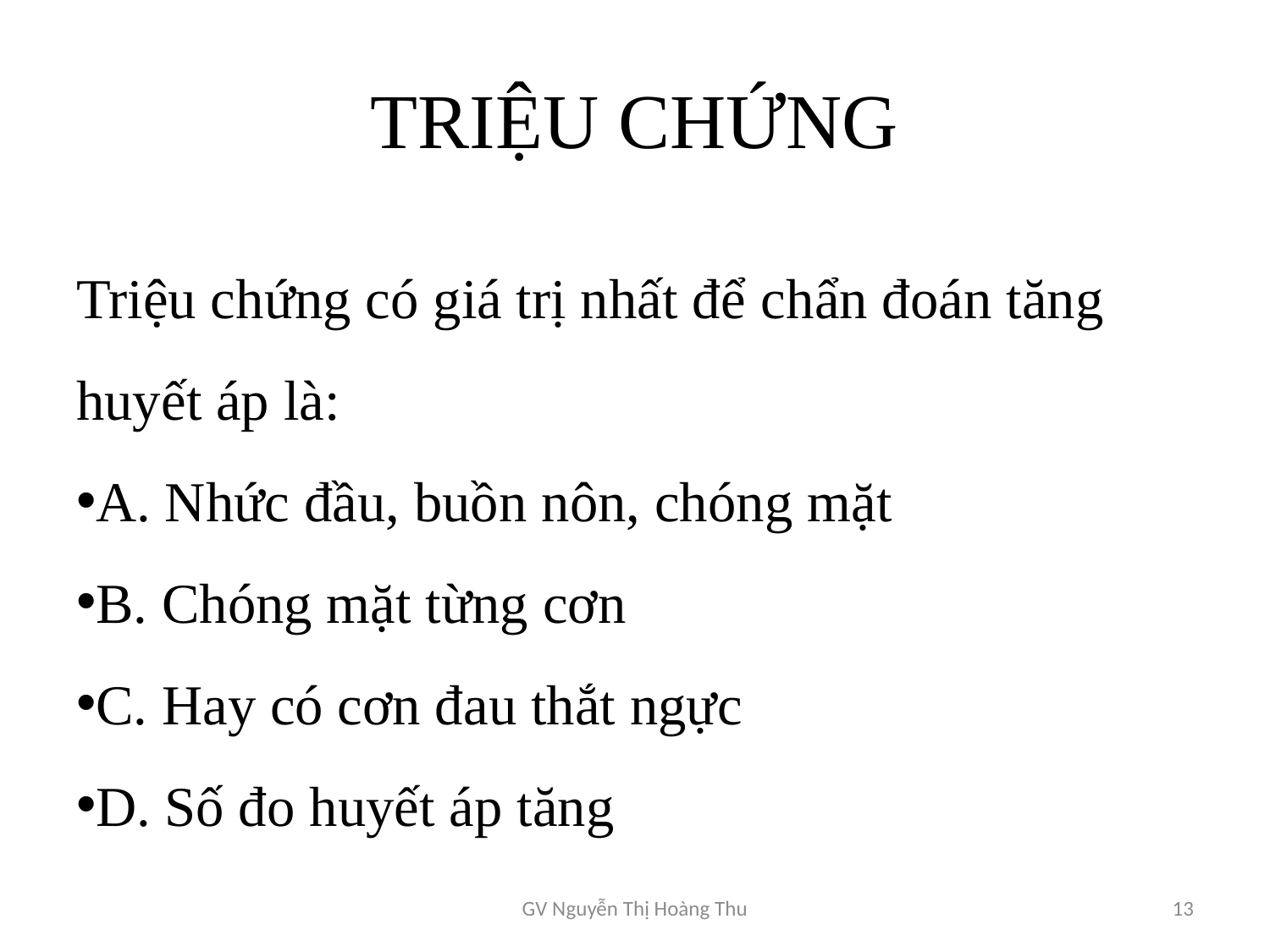

# TRIỆU CHỨNG
Triệu chứng có giá trị nhất để chẩn đoán tăng huyết áp là:
A. Nhức đầu, buồn nôn, chóng mặt
B. Chóng mặt từng cơn
C. Hay có cơn đau thắt ngực
D. Số đo huyết áp tăng

GV Nguyễn Thị Hoàng Thu
13